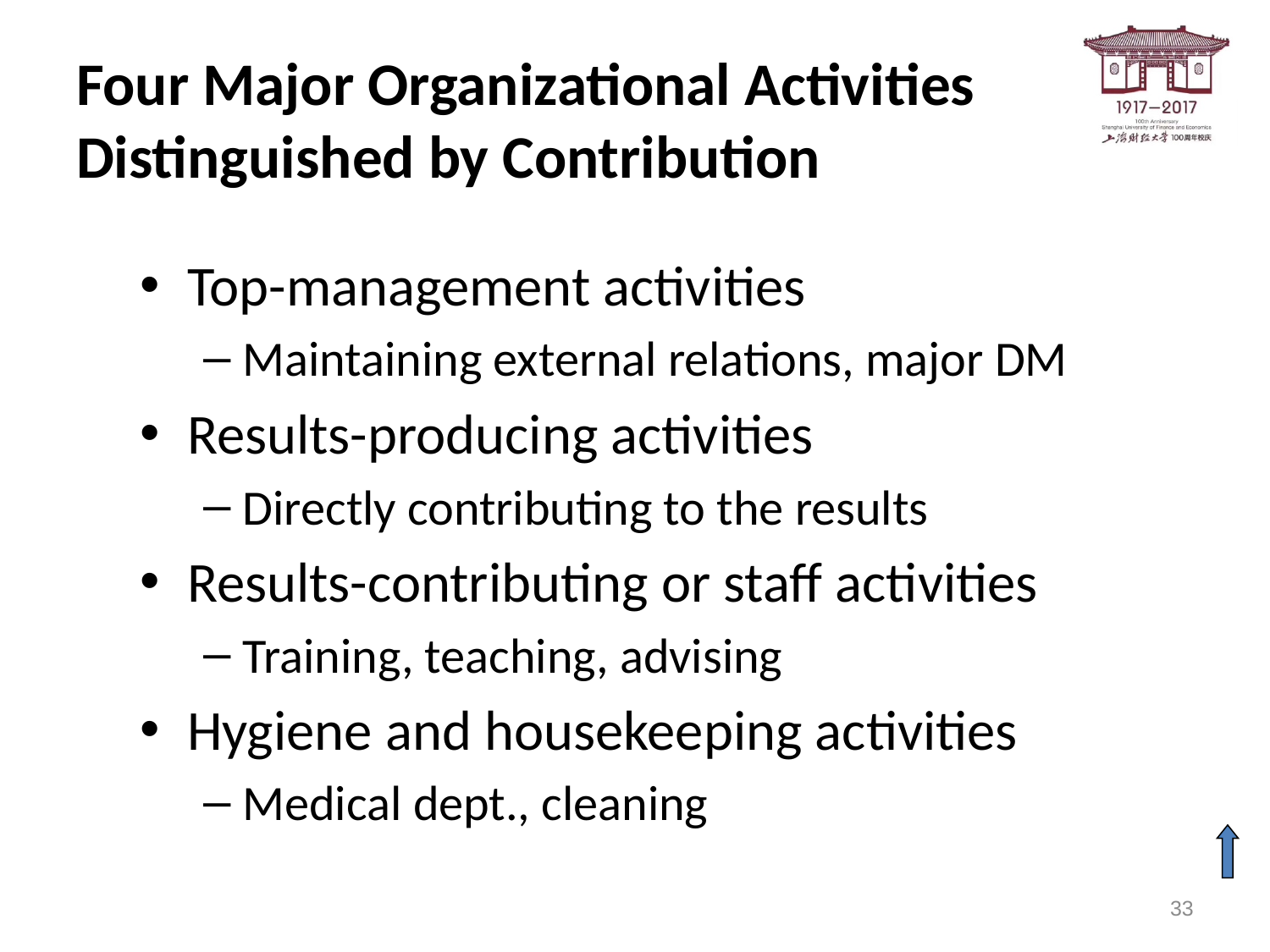

# Four Major Organizational Activities Distinguished by Contribution
Top-management activities
Maintaining external relations, major DM
Results-producing activities
Directly contributing to the results
Results-contributing or staff activities
Training, teaching, advising
Hygiene and housekeeping activities
Medical dept., cleaning

33